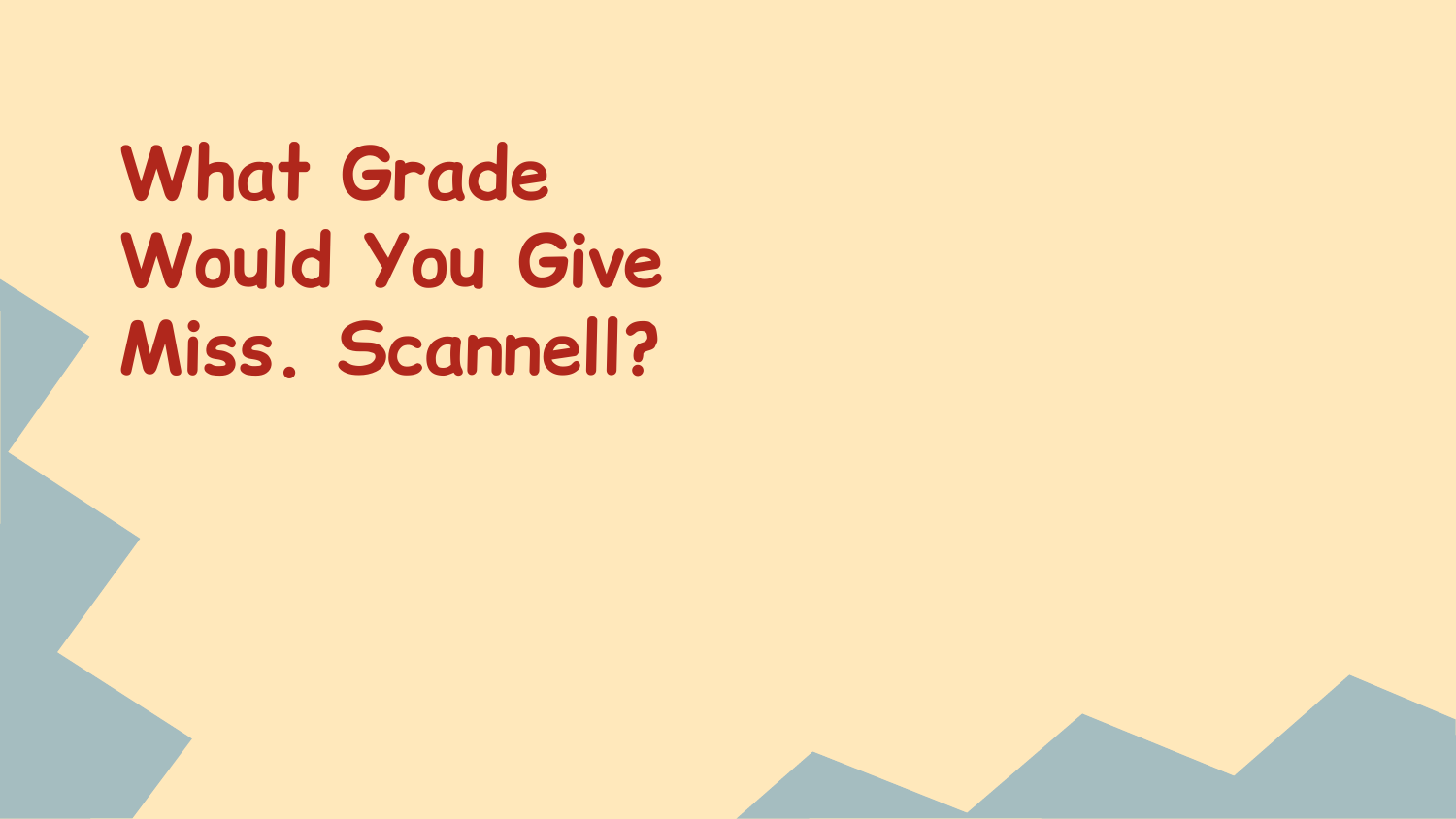

# What Grade Would You Give Miss. Scannell?